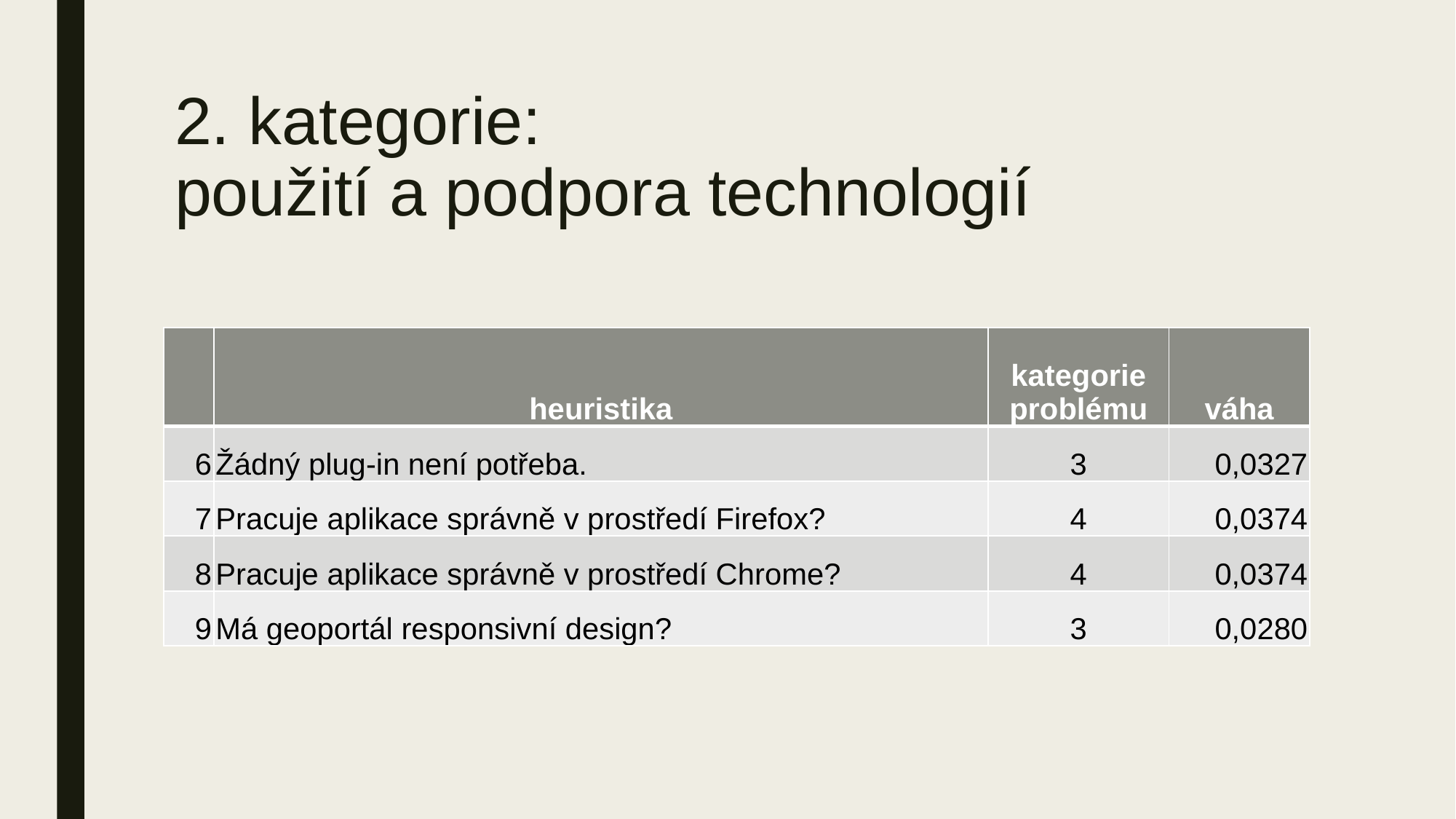

# 2. kategorie: použití a podpora technologií
|  | heuristika | kategorie problému | váha |
| --- | --- | --- | --- |
| 6 | Žádný plug-in není potřeba. | 3 | 0,0327 |
| 7 | Pracuje aplikace správně v prostředí Firefox? | 4 | 0,0374 |
| 8 | Pracuje aplikace správně v prostředí Chrome? | 4 | 0,0374 |
| 9 | Má geoportál responsivní design? | 3 | 0,0280 |